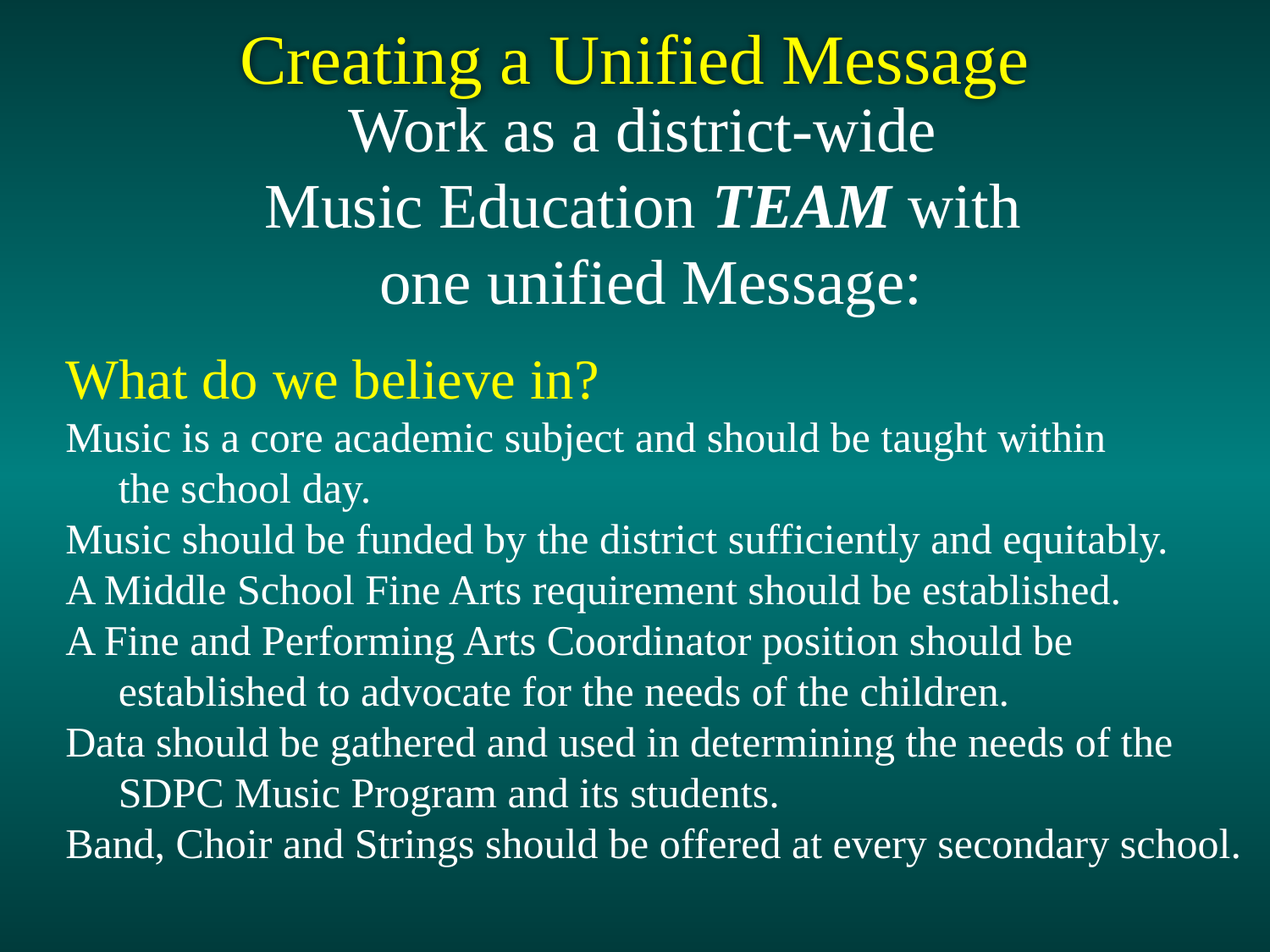

# Creating a Unified Message
Work as a district-wide
Music Education TEAM with
one unified Message:
What do we believe in?
Music is a core academic subject and should be taught within
     the school day.
Music should be funded by the district sufficiently and equitably.
A Middle School Fine Arts requirement should be established.
A Fine and Performing Arts Coordinator position should be
     established to advocate for the needs of the children.
Data should be gathered and used in determining the needs of the
     SDPC Music Program and its students.
Band, Choir and Strings should be offered at every secondary school.